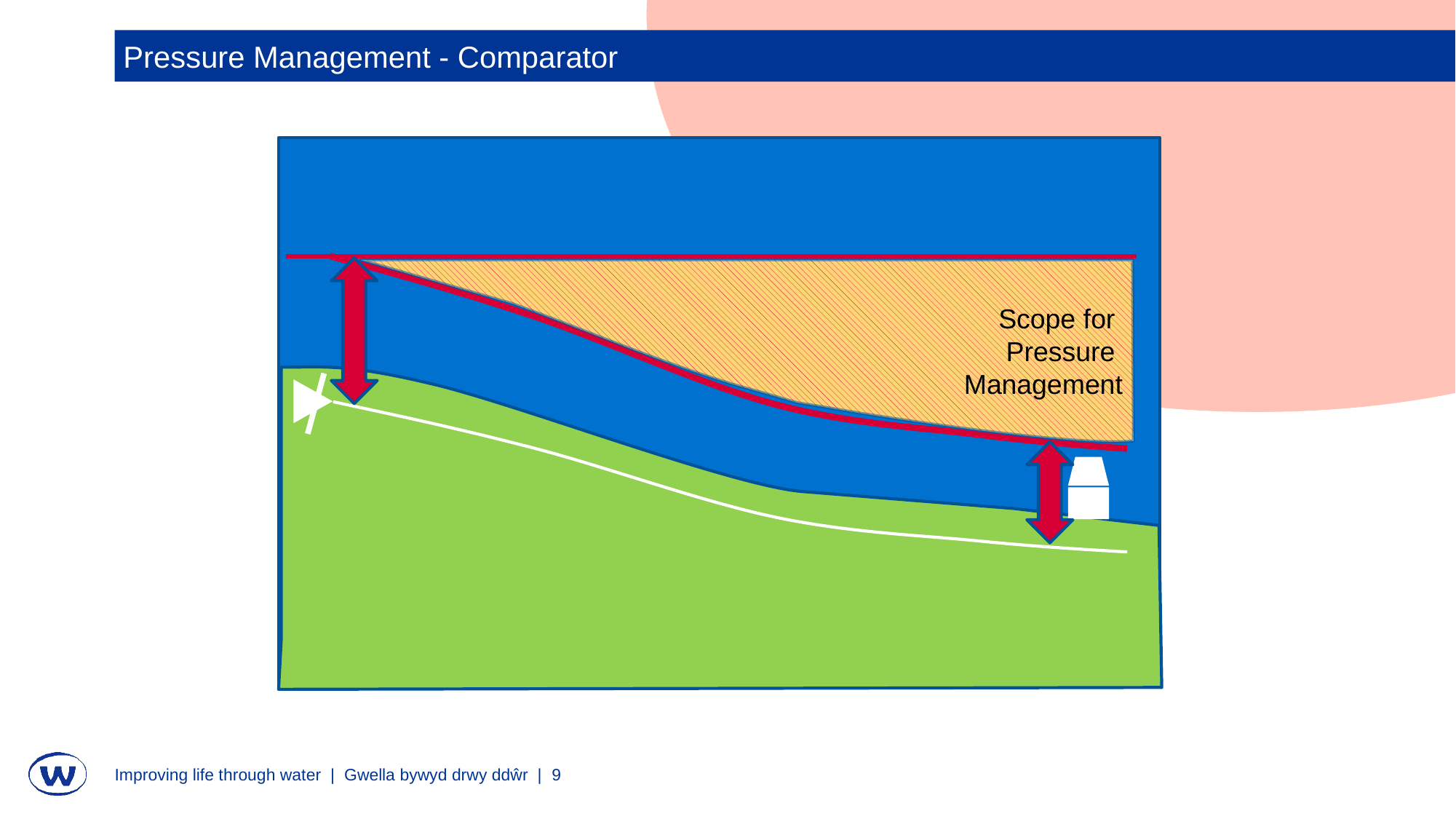

Pressure Management - Comparator

Scope for
Pressure
Management